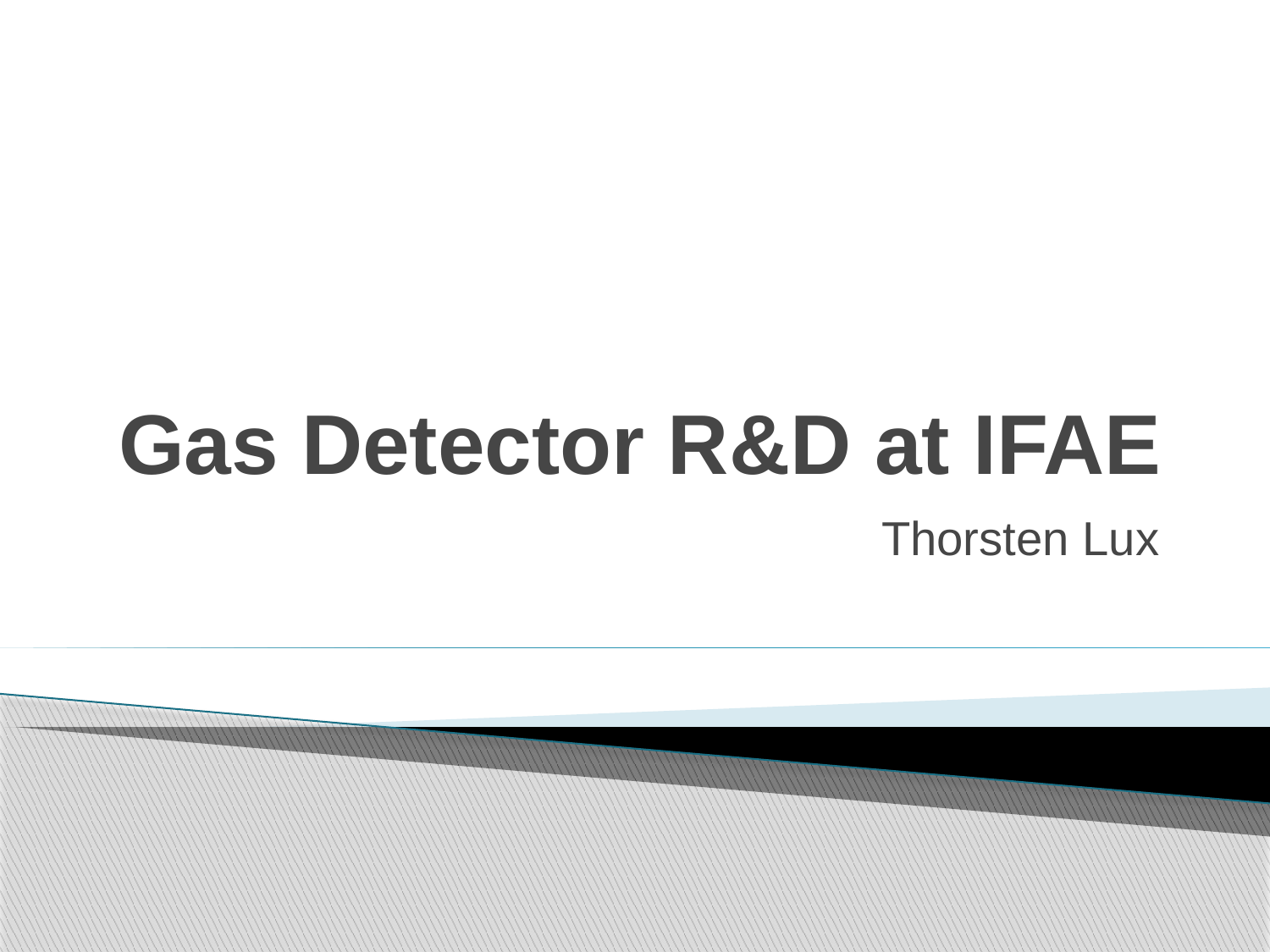

# Gas Detector R&D at IFAE
Thorsten Lux